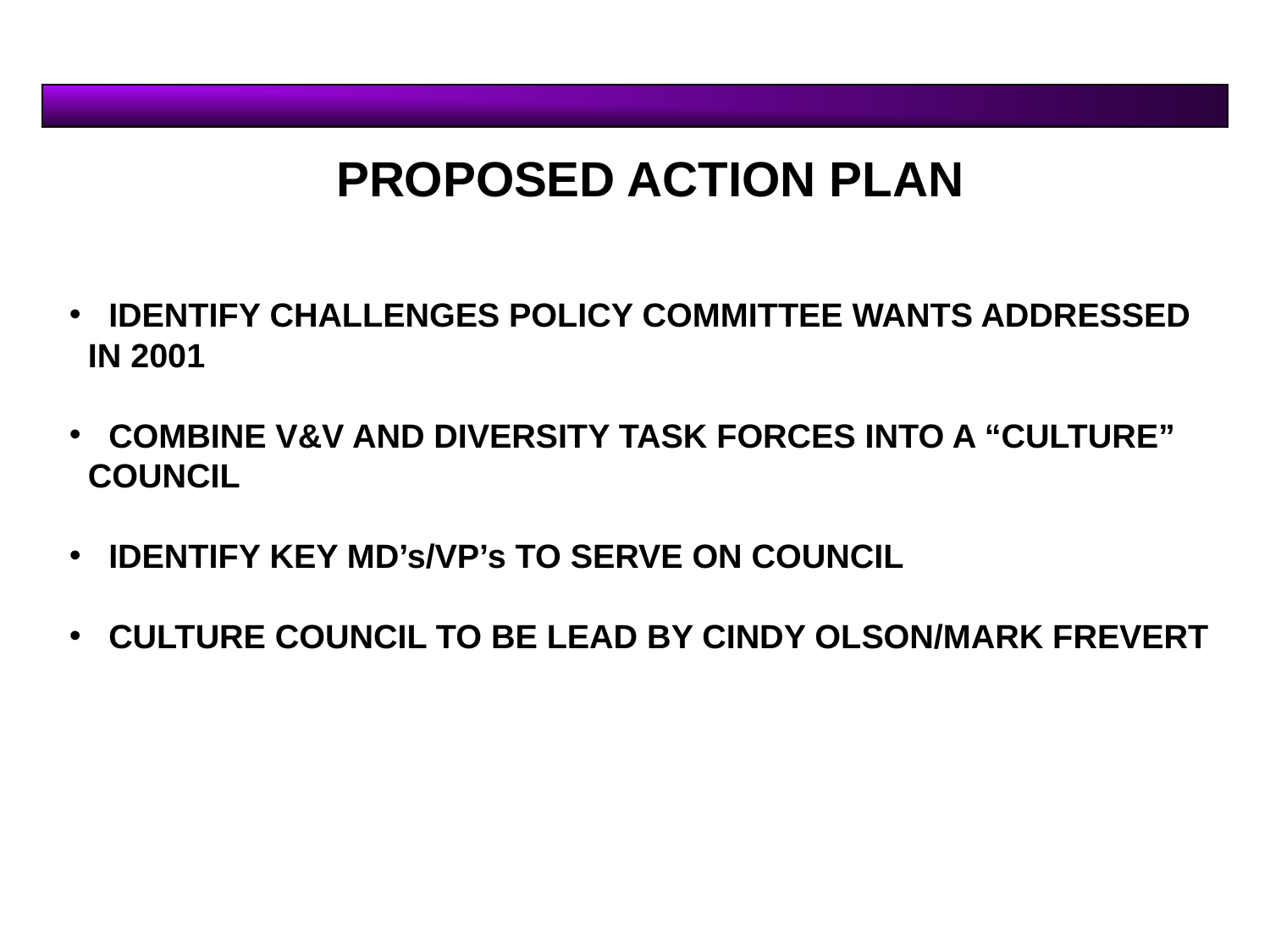

PROPOSED ACTION PLAN
 IDENTIFY CHALLENGES POLICY COMMITTEE WANTS ADDRESSED
  IN 2001

 COMBINE V&V AND DIVERSITY TASK FORCES INTO A “CULTURE”
  COUNCIL

 IDENTIFY KEY MD’s/VP’s TO SERVE ON COUNCIL

 CULTURE COUNCIL TO BE LEAD BY CINDY OLSON/MARK FREVERT